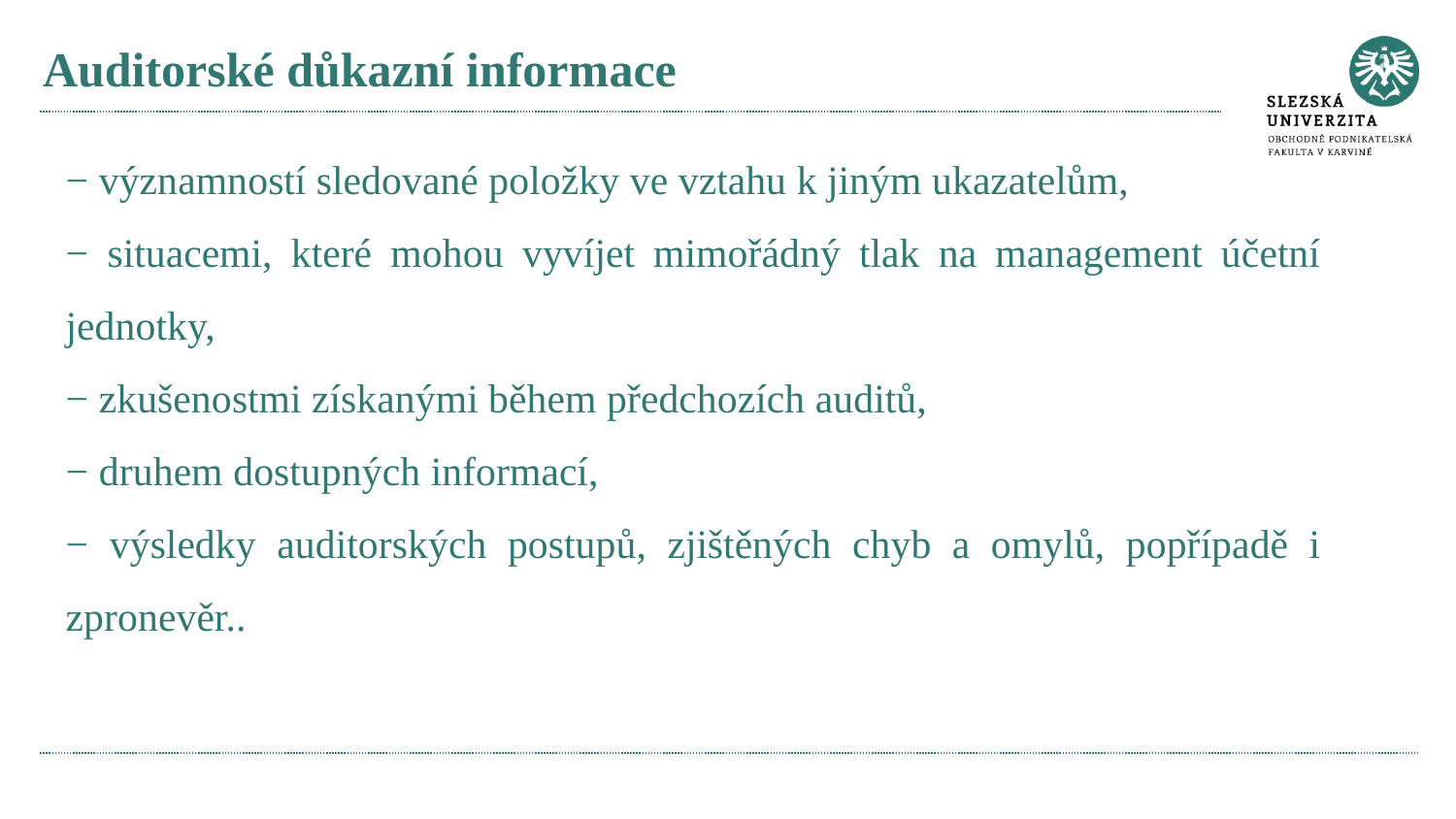

# Auditorské důkazní informace
− významností sledované položky ve vztahu k jiným ukazatelům,
− situacemi, které mohou vyvíjet mimořádný tlak na management účetní jednotky,
− zkušenostmi získanými během předchozích auditů,
− druhem dostupných informací,
− výsledky auditorských postupů, zjištěných chyb a omylů, popřípadě i zpronevěr..